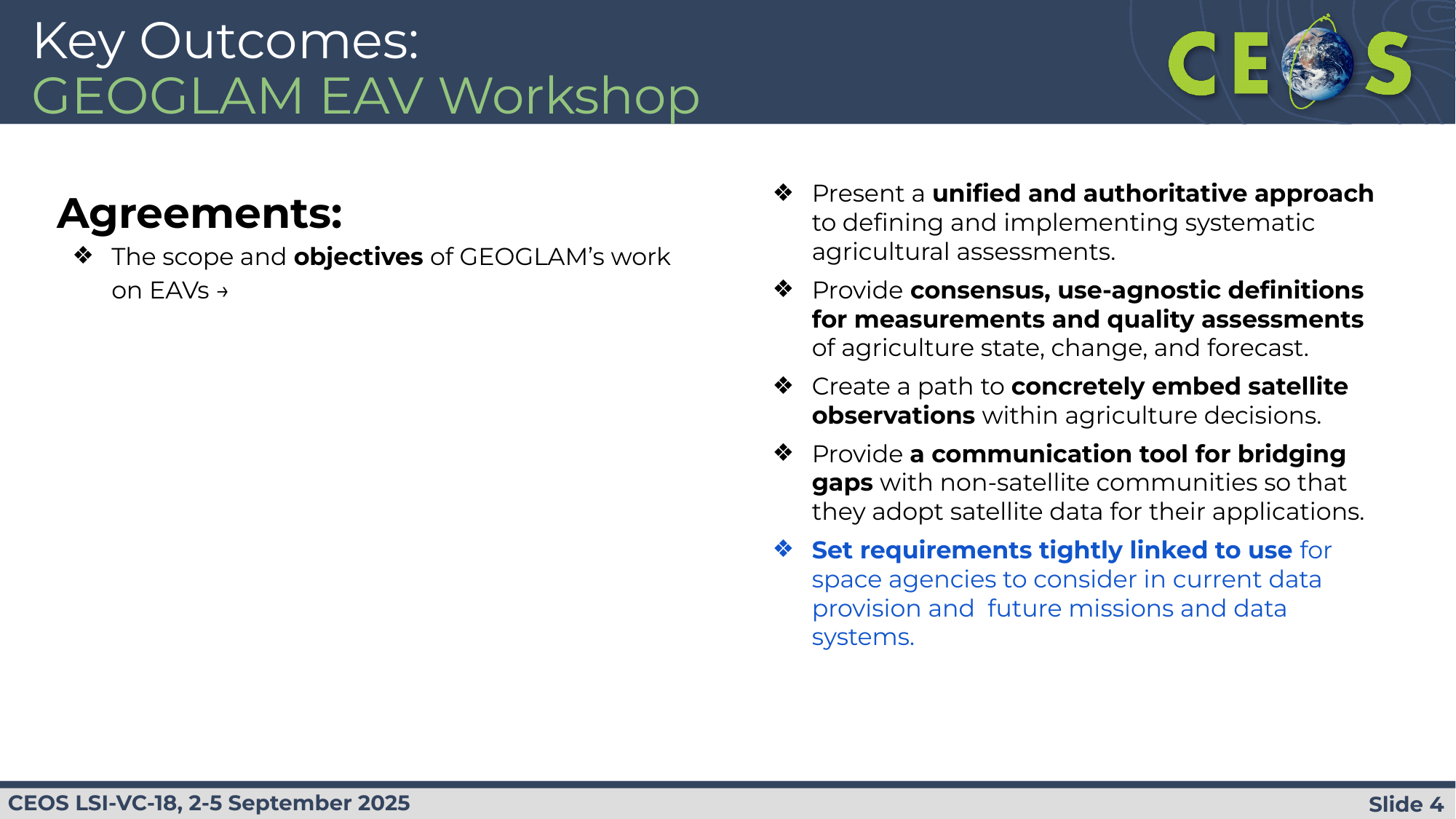

# Key Outcomes: GEOGLAM EAV Workshop
Agreements:
The scope and objectives of GEOGLAM’s work on EAVs →

Present a unified and authoritative approach to defining and implementing systematic agricultural assessments.
Provide consensus, use-agnostic definitions for measurements and quality assessments of agriculture state, change, and forecast.
Create a path to concretely embed satellite observations within agriculture decisions.
Provide a communication tool for bridging gaps with non-satellite communities so that they adopt satellite data for their applications.
Set requirements tightly linked to use for space agencies to consider in current data provision and  future missions and data systems.